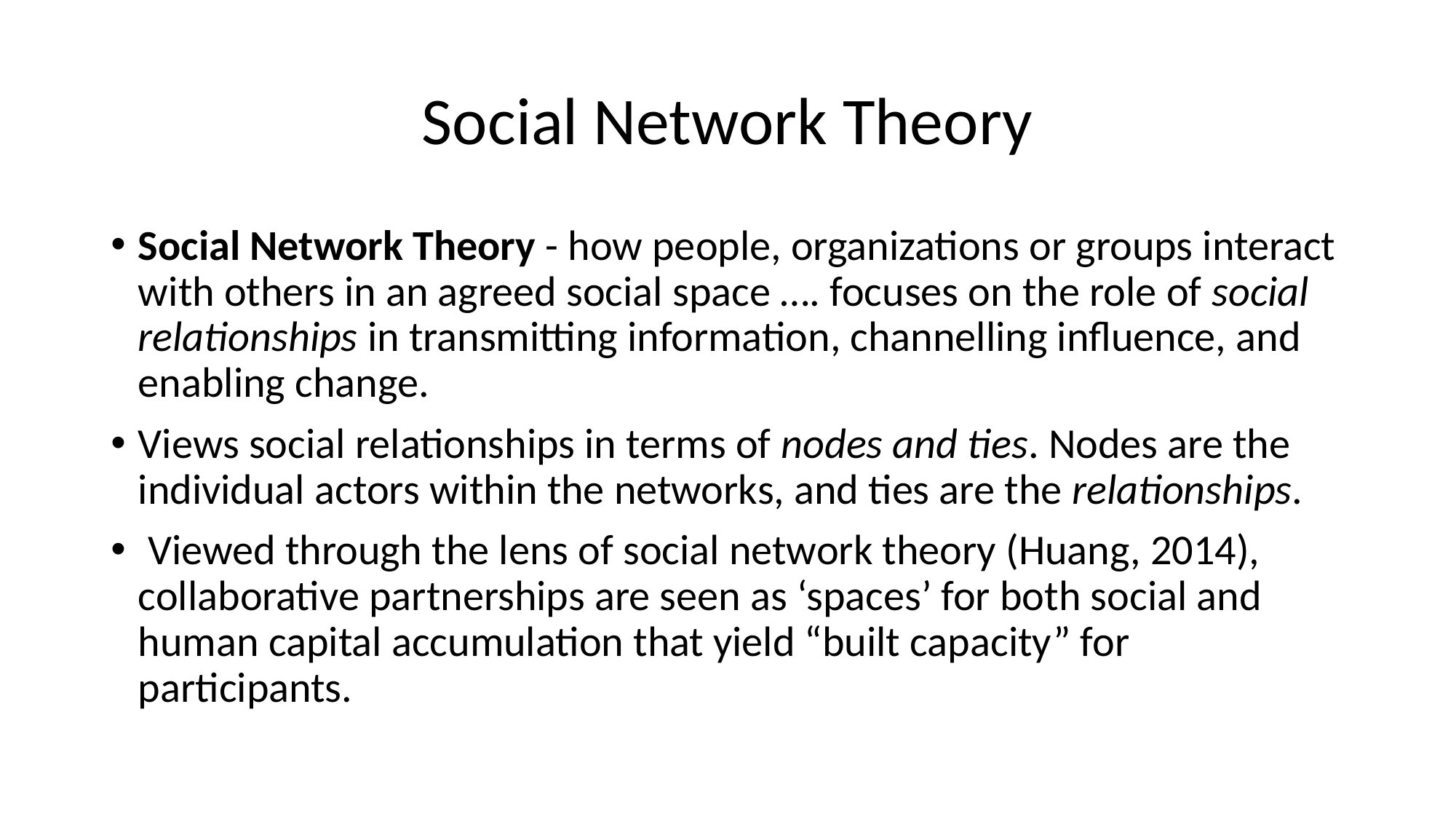

# Social Network Theory
Social Network Theory - how people, organizations or groups interact with others in an agreed social space …. focuses on the role of social relationships in transmitting information, channelling influence, and enabling change.
Views social relationships in terms of nodes and ties. Nodes are the individual actors within the networks, and ties are the relationships.
 Viewed through the lens of social network theory (Huang, 2014), collaborative partnerships are seen as ‘spaces’ for both social and human capital accumulation that yield “built capacity” for participants.